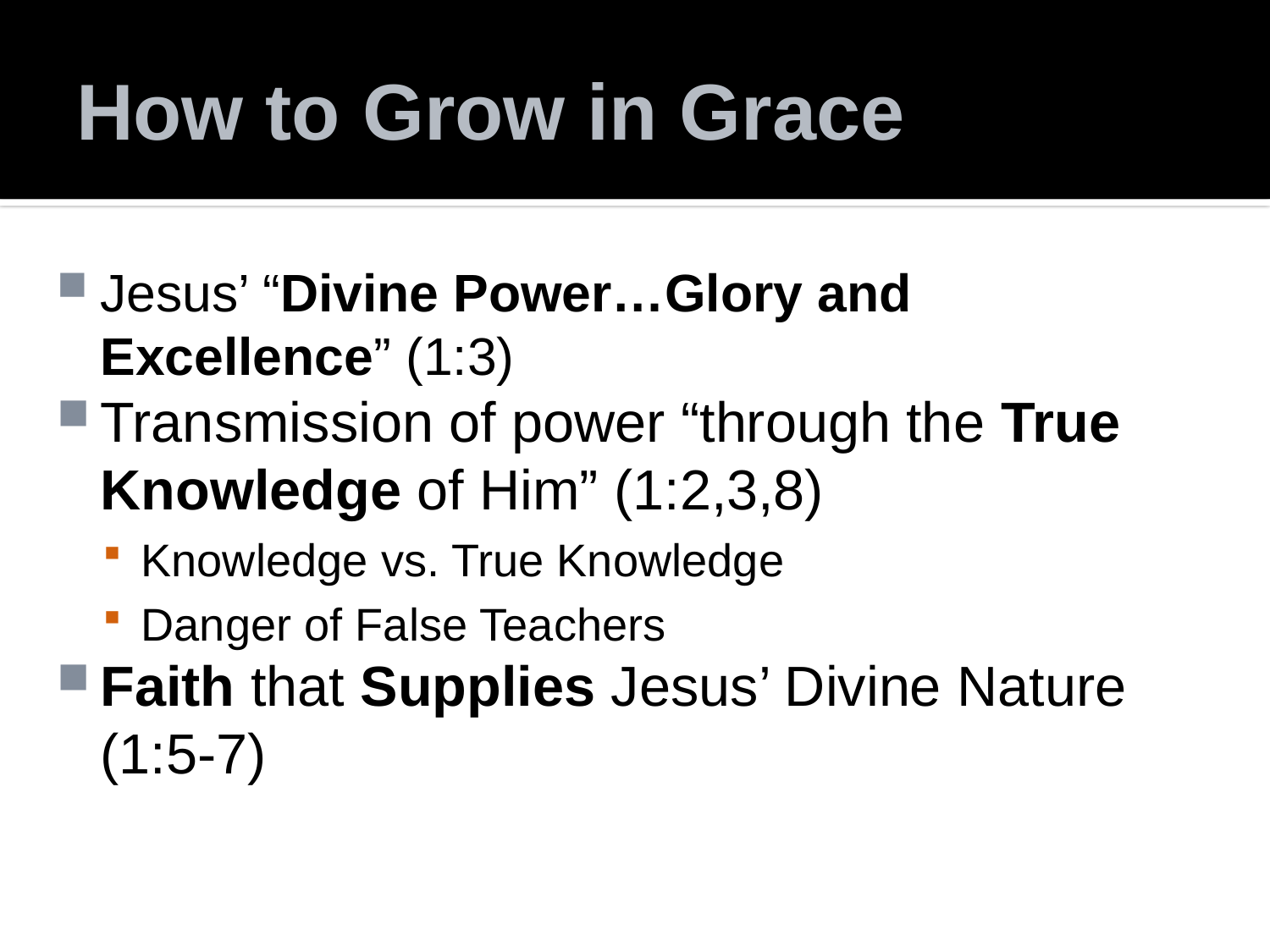

# How to Grow in Grace
Jesus’ “Divine Power…Glory and Excellence” (1:3)
Transmission of power “through the True Knowledge of Him” (1:2,3,8)
Knowledge vs. True Knowledge
Danger of False Teachers
Faith that Supplies Jesus’ Divine Nature (1:5-7)